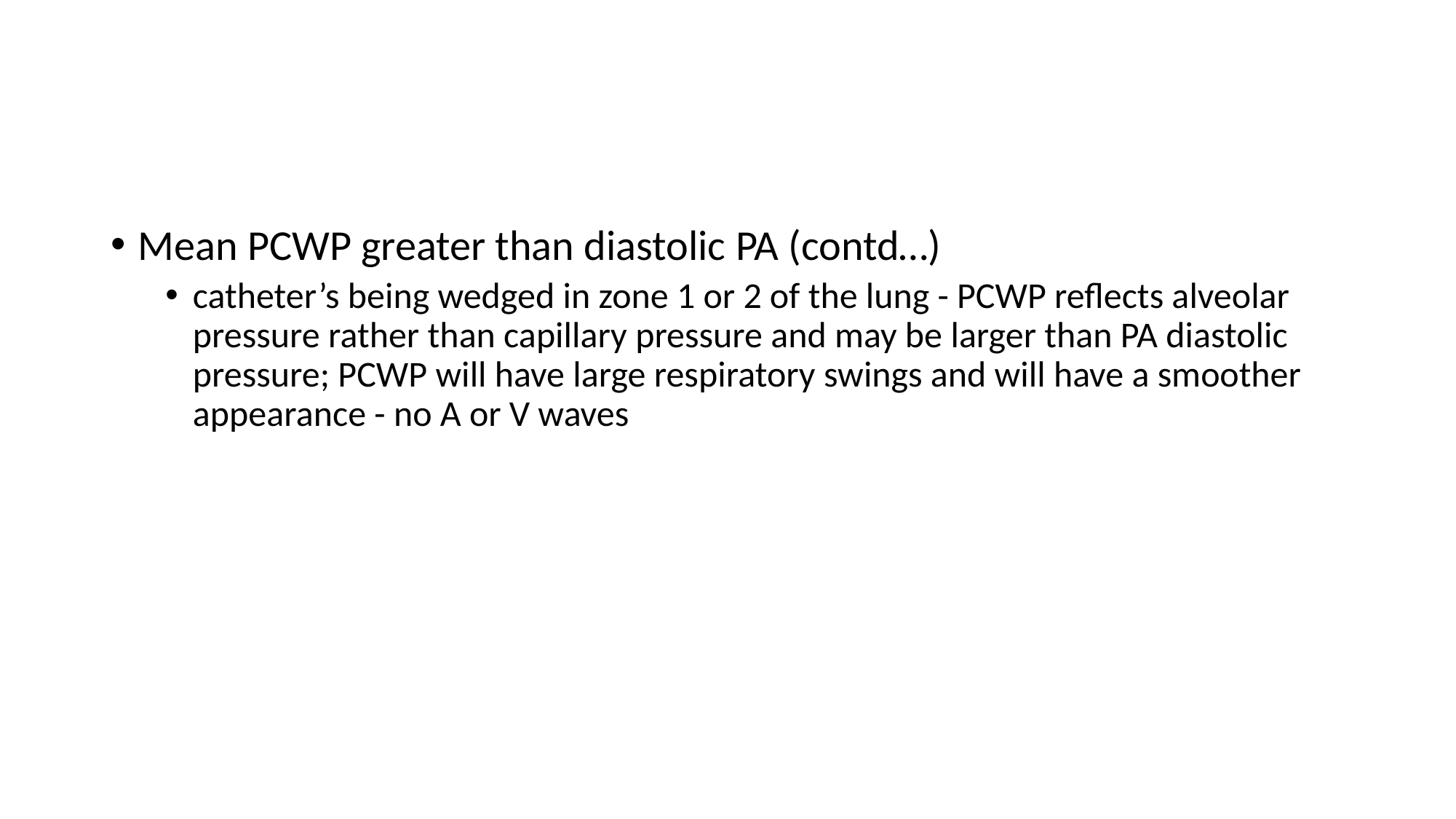

#
Mean PCWP greater than diastolic PA (contd…)
catheter’s being wedged in zone 1 or 2 of the lung - PCWP reflects alveolar pressure rather than capillary pressure and may be larger than PA diastolic pressure; PCWP will have large respiratory swings and will have a smoother appearance - no A or V waves